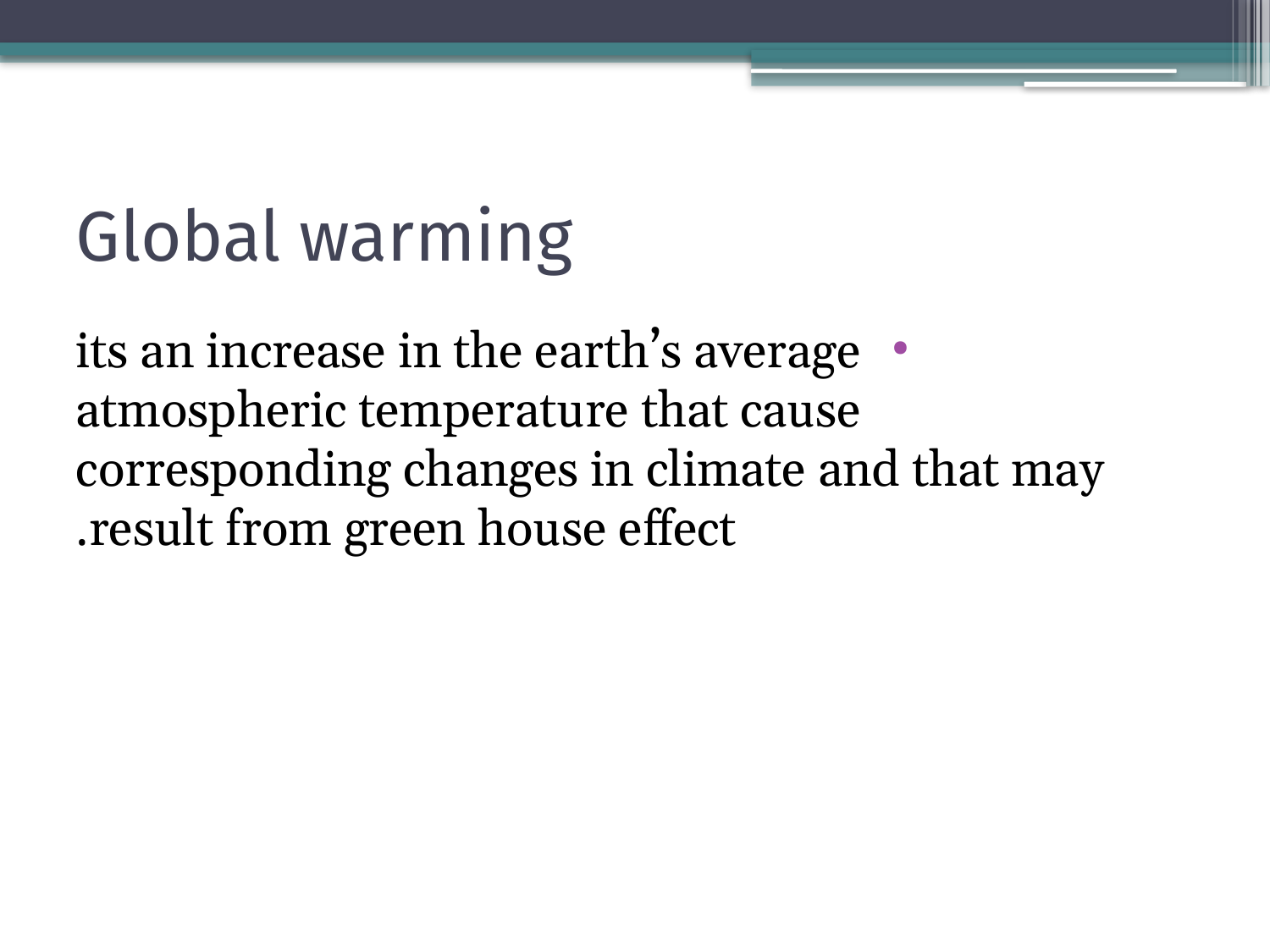

# Global warming
 its an increase in the earth’s average atmospheric temperature that cause corresponding changes in climate and that may result from green house effect.